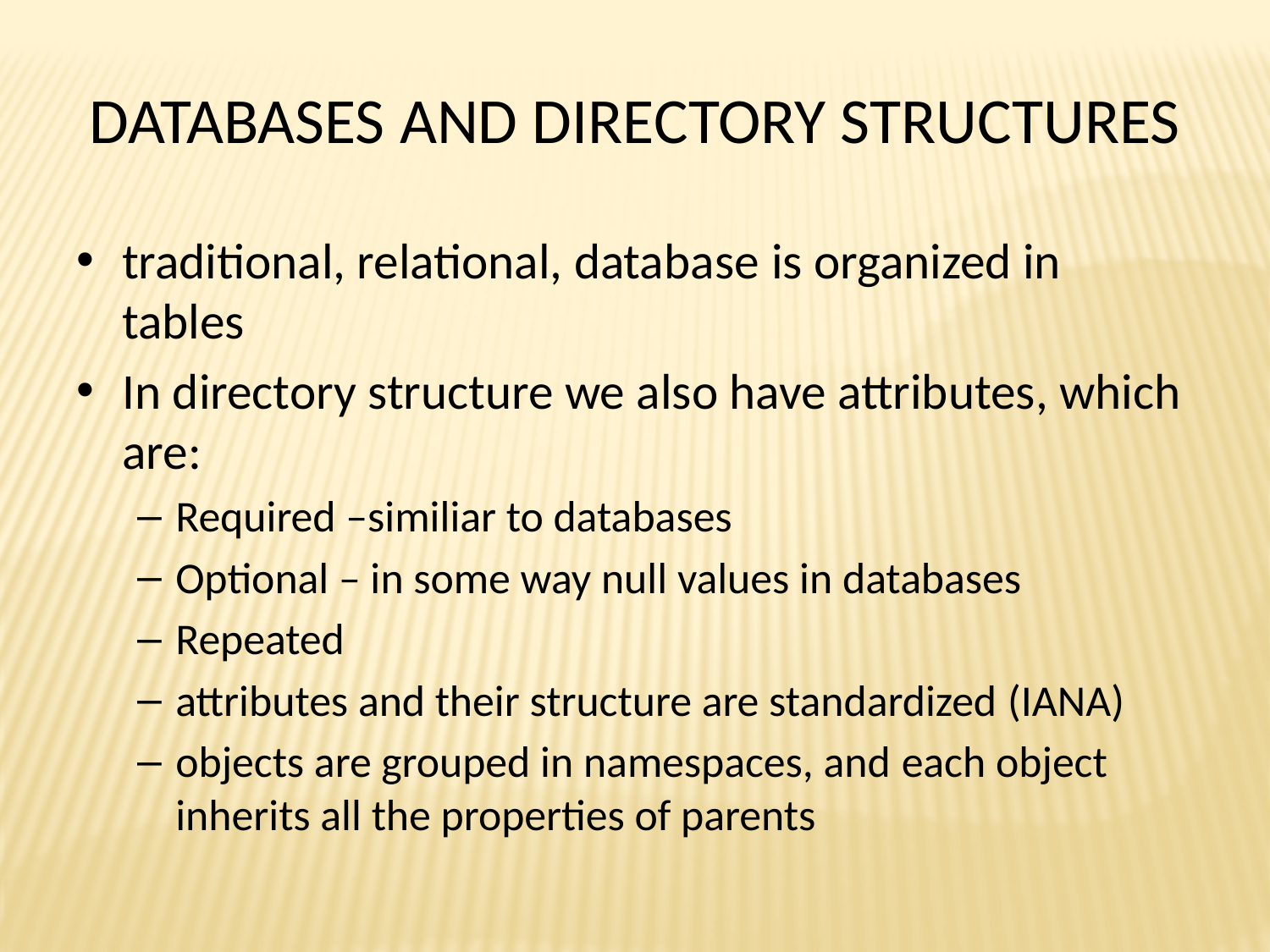

# DATABASES AND DIRECTORY STRUCTURES
traditional, relational, database is organized in tables
In directory structure we also have attributes, which are:
Required –similiar to databases
Optional – in some way null values in databases
Repeated
attributes and their structure are standardized (IANA)
objects are grouped in namespaces, and each object inherits all the properties of parents